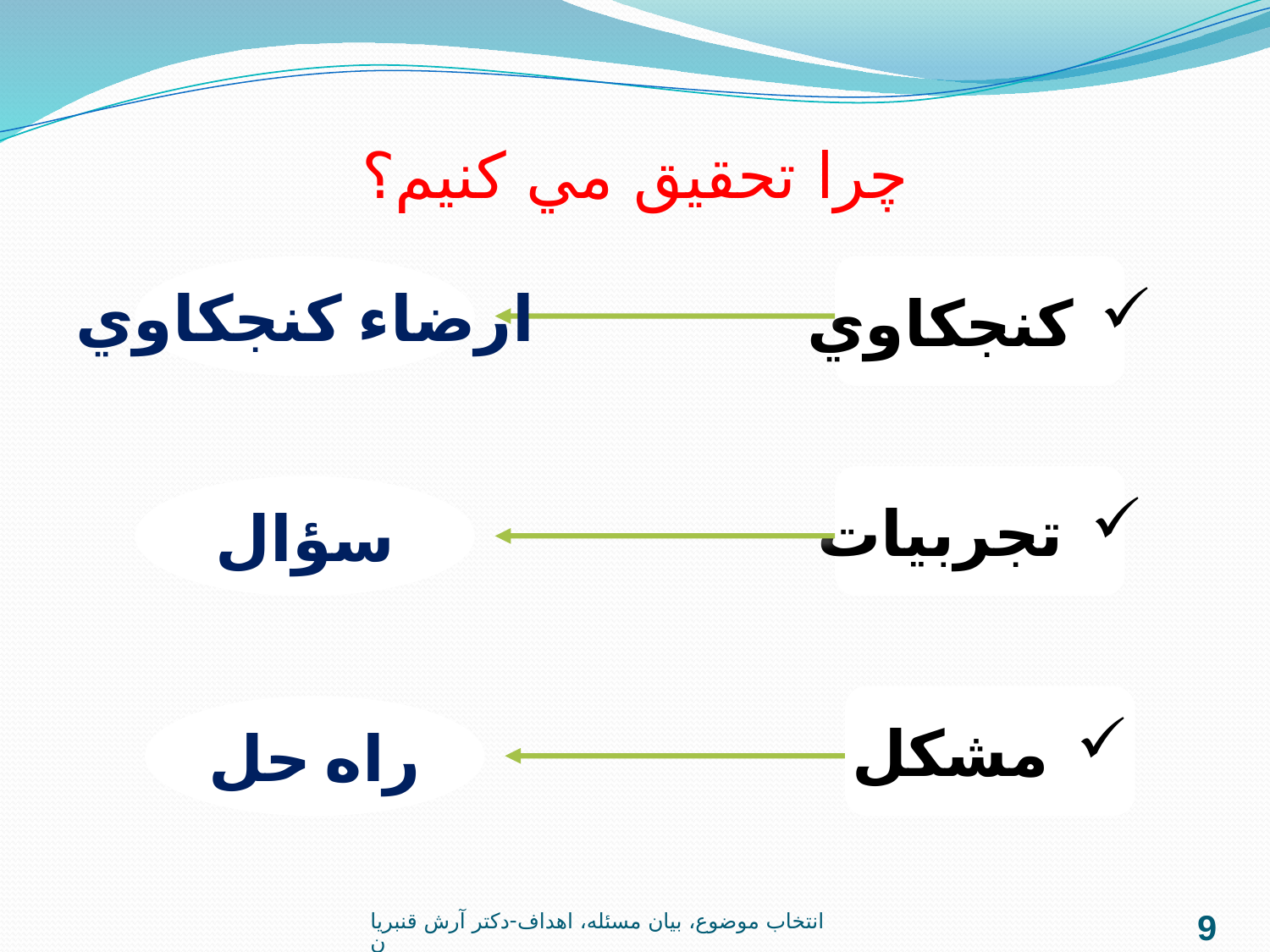

# چرا تحقيق مي کنيم؟
ارضاء کنجکاوي

کنجکاوي
تجربيات
سؤال

مشکل
راه حل

9
انتخاب موضوع، بيان مسئله، اهداف-دکتر آرش قنبريان